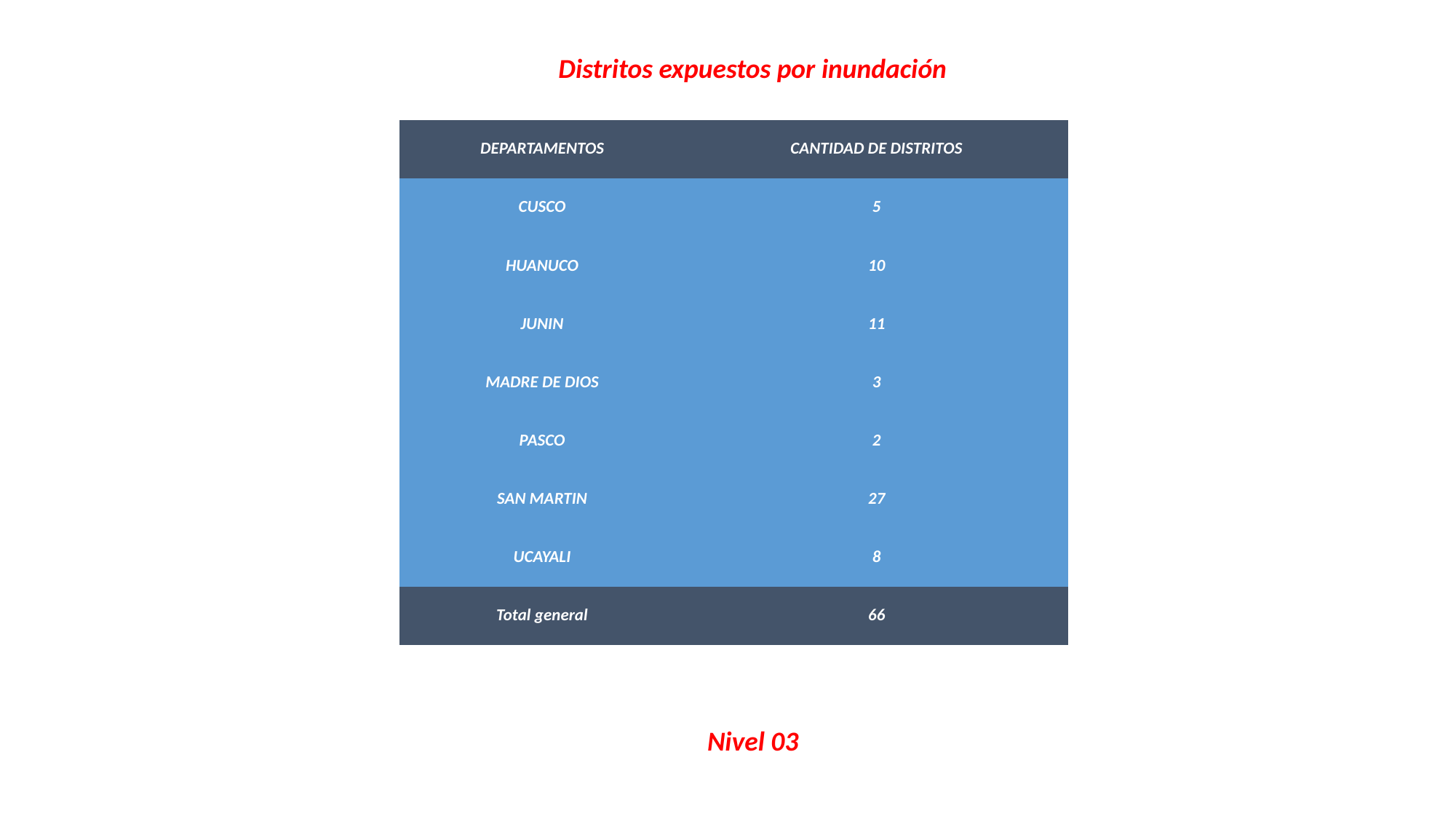

Distritos expuestos por inundación
| DEPARTAMENTOS | CANTIDAD DE DISTRITOS |
| --- | --- |
| CUSCO | 5 |
| HUANUCO | 10 |
| JUNIN | 11 |
| MADRE DE DIOS | 3 |
| PASCO | 2 |
| SAN MARTIN | 27 |
| UCAYALI | 8 |
| Total general | 66 |
Nivel 03